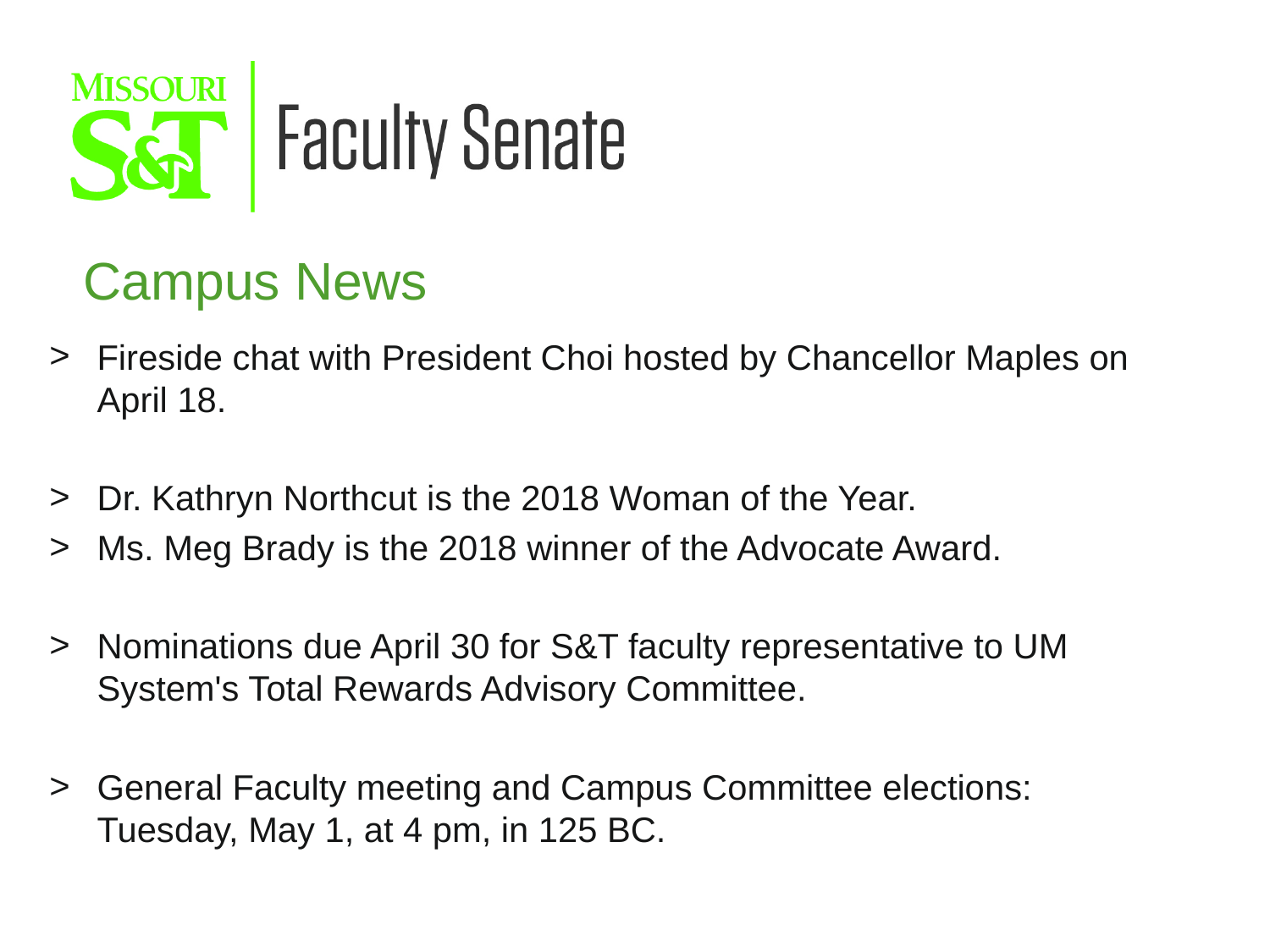

Campus News
Fireside chat with President Choi hosted by Chancellor Maples on April 18.

Dr. Kathryn Northcut is the 2018 Woman of the Year.
Ms. Meg Brady is the 2018 winner of the Advocate Award.

Nominations due April 30 for S&T faculty representative to UM System's Total Rewards Advisory Committee.

General Faculty meeting and Campus Committee elections: Tuesday, May 1, at 4 pm, in 125 BC.